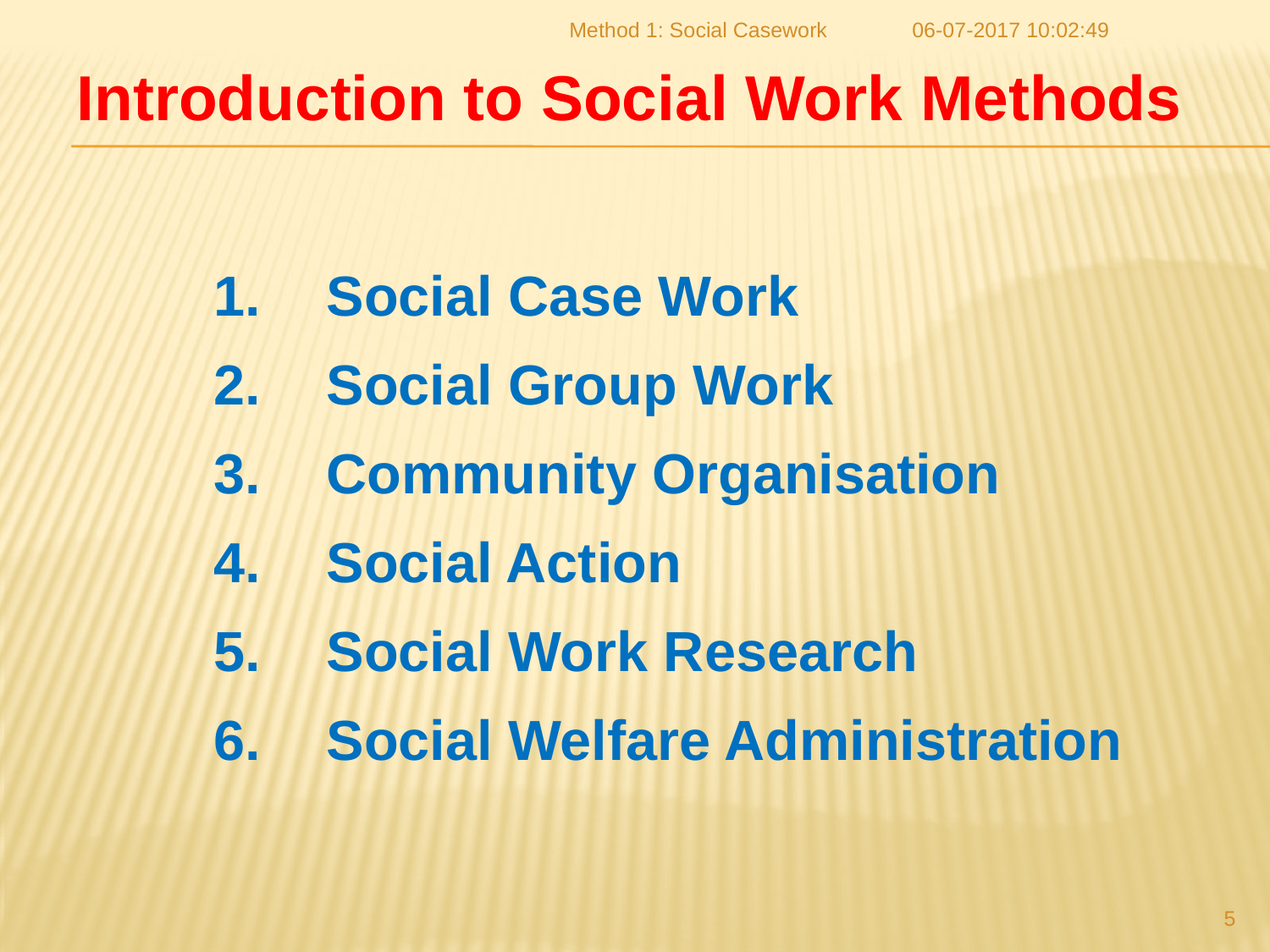

Introduction to Social Work Methods
Method 1: Social Casework
06-07-2017 10:02:49
Social Case Work
Social Group Work
Community Organisation
Social Action
Social Work Research
Social Welfare Administration

5